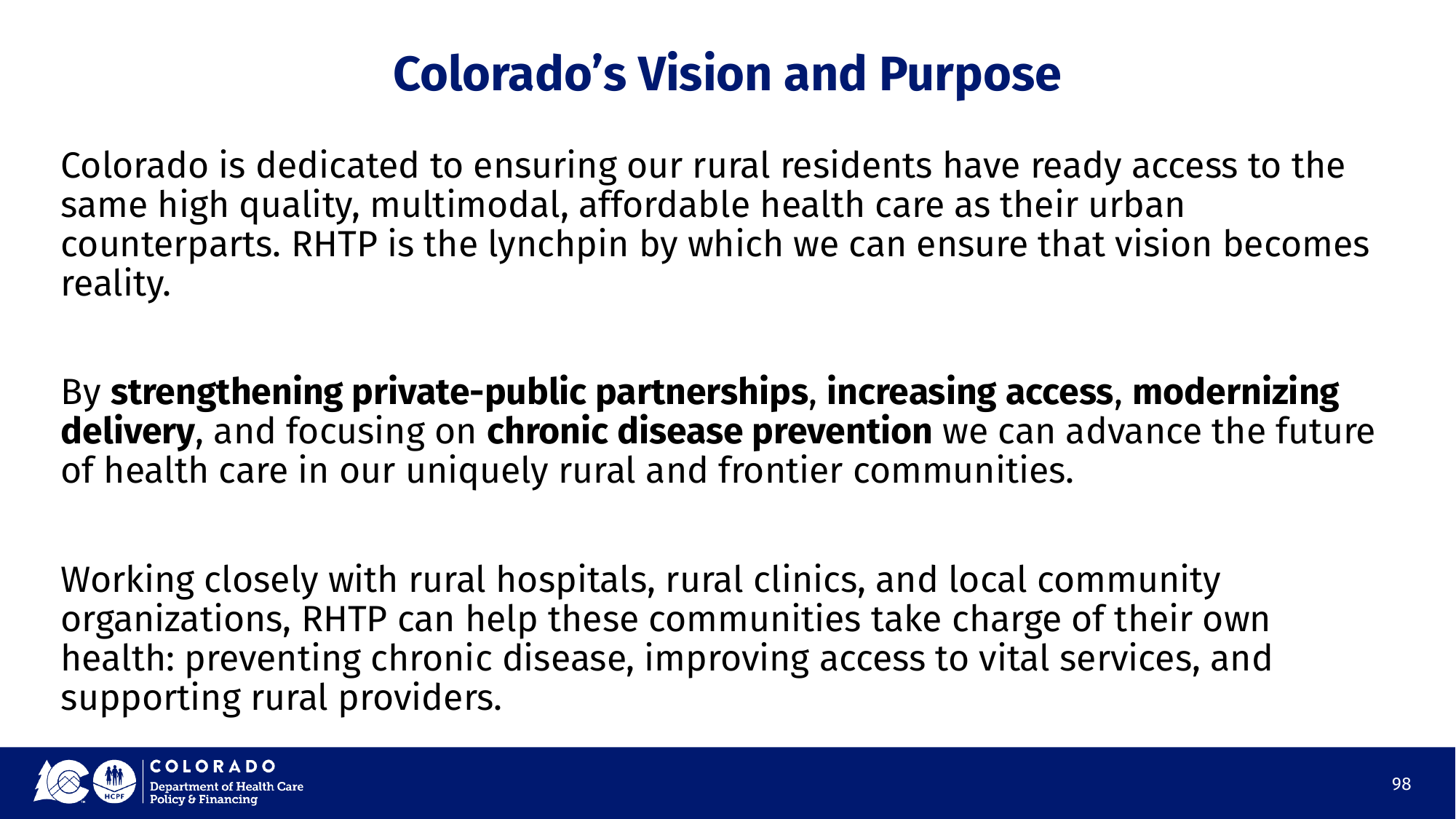

# Colorado’s Vision and Purpose
Colorado is dedicated to ensuring our rural residents have ready access to the same high quality, multimodal, affordable health care as their urban counterparts. RHTP is the lynchpin by which we can ensure that vision becomes reality.

By strengthening private-public partnerships, increasing access, modernizing delivery, and focusing on chronic disease prevention we can advance the future of health care in our uniquely rural and frontier communities.

Working closely with rural hospitals, rural clinics, and local community organizations, RHTP can help these communities take charge of their own health: preventing chronic disease, improving access to vital services, and supporting rural providers.
98